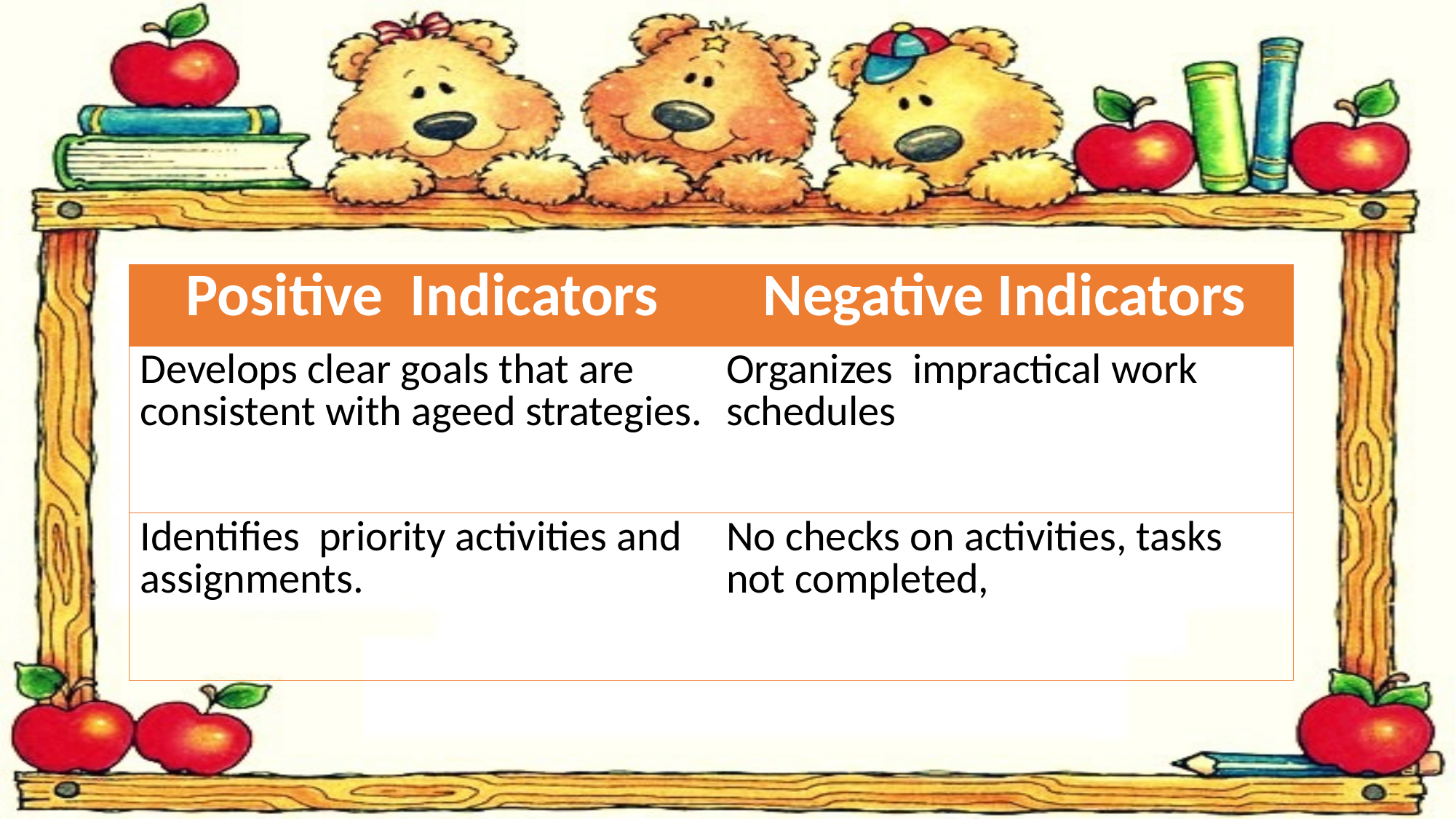

| Positive Indicators | Negative Indicators |
| --- | --- |
| Develops clear goals that are consistent with ageed strategies. | Organizes impractical work schedules |
| Identifies priority activities and assignments. | No checks on activities, tasks not completed, |